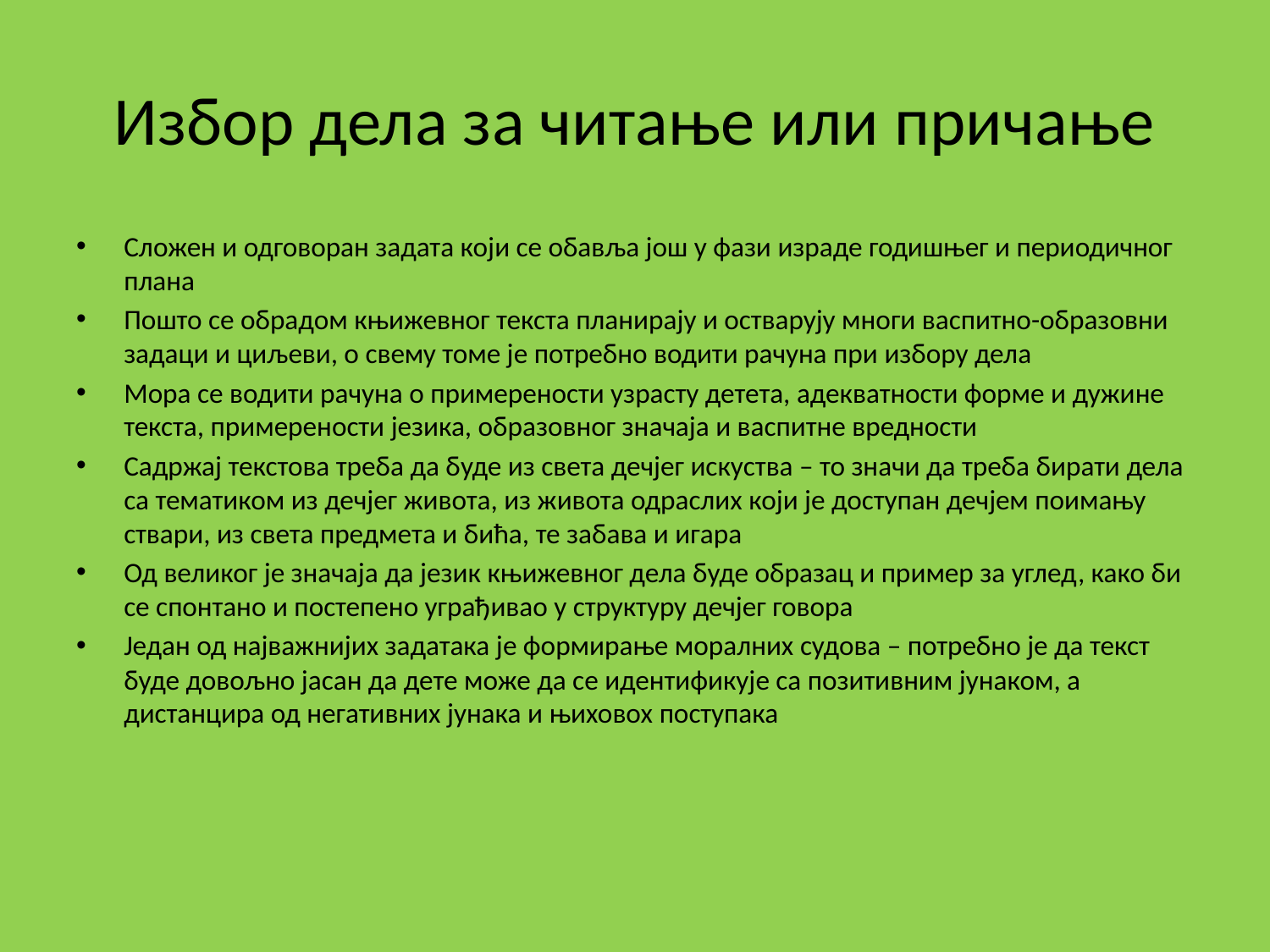

# Избор дела за читање или причање
Сложен и одговоран задата који се обавља још у фази израде годишњег и периодичног плана
Пошто се обрадом књижевног текста планирају и остварују многи васпитно-образовни задаци и циљеви, о свему томе је потребно водити рачуна при избору дела
Мора се водити рачуна о примерености узрасту детета, адекватности форме и дужине текста, примерености језика, образовног значаја и васпитне вредности
Садржај текстова треба да буде из света дечјег искуства – то значи да треба бирати дела са тематиком из дечјег живота, из живота одраслих који је доступан дечјем поимању ствари, из света предмета и бића, те забава и игара
Од великог је значаја да језик књижевног дела буде образац и пример за углед, како би се спонтано и постепено уграђивао у структуру дечјег говора
Један од најважнијих задатака је формирање моралних судова – потребно је да текст буде довољно јасан да дете може да се идентификује са позитивним јунаком, а дистанцира од негативних јунака и њиховох поступака